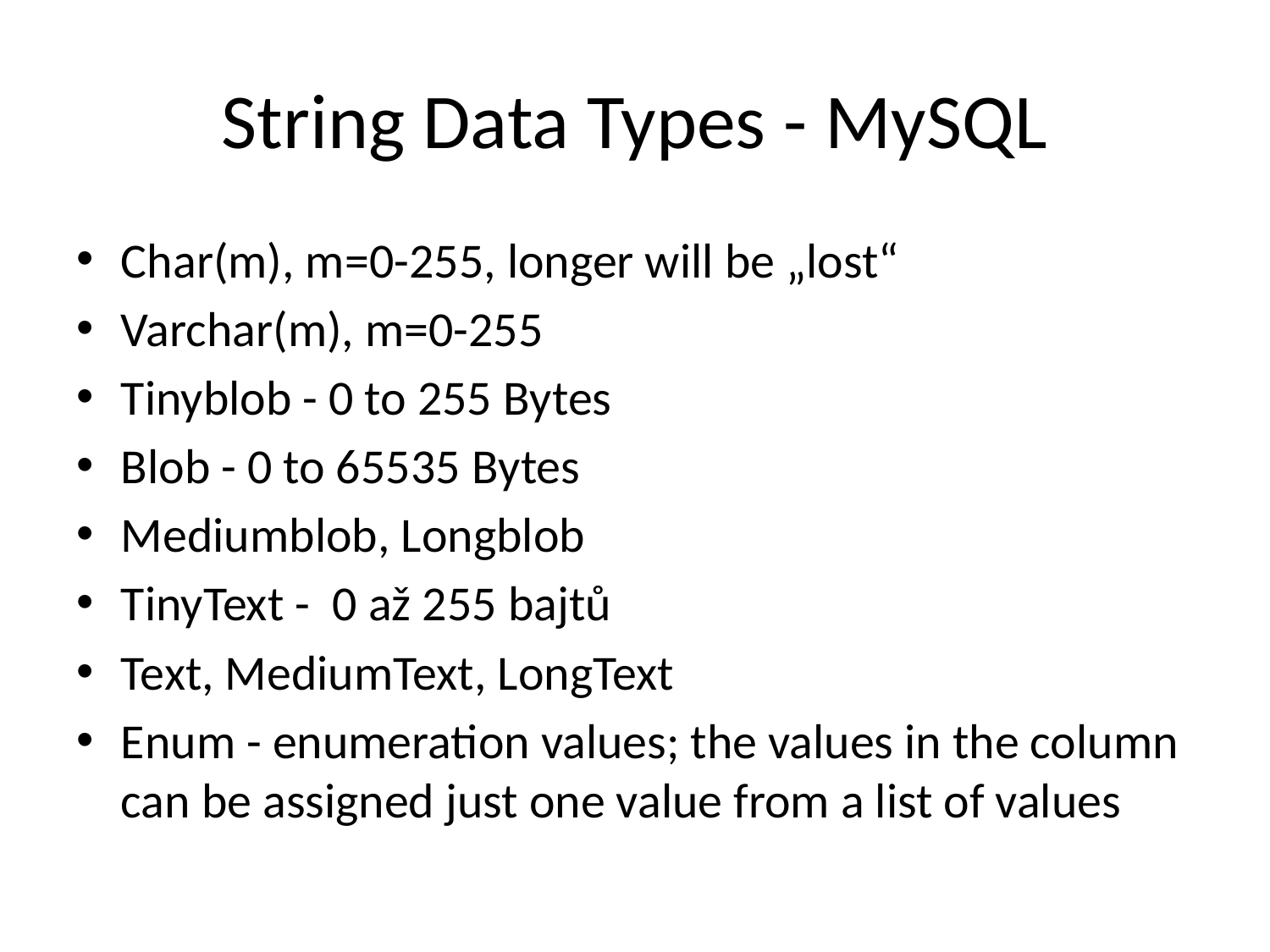

# String Data Types - MySQL
Char(m), m=0-255, longer will be „lost“
Varchar(m), m=0-255
Tinyblob - 0 to 255 Bytes
Blob - 0 to 65535 Bytes
Mediumblob, Longblob
TinyText -  0 až 255 bajtů
Text, MediumText, LongText
Enum - enumeration values; the values in the column can be assigned just one value from a list of values